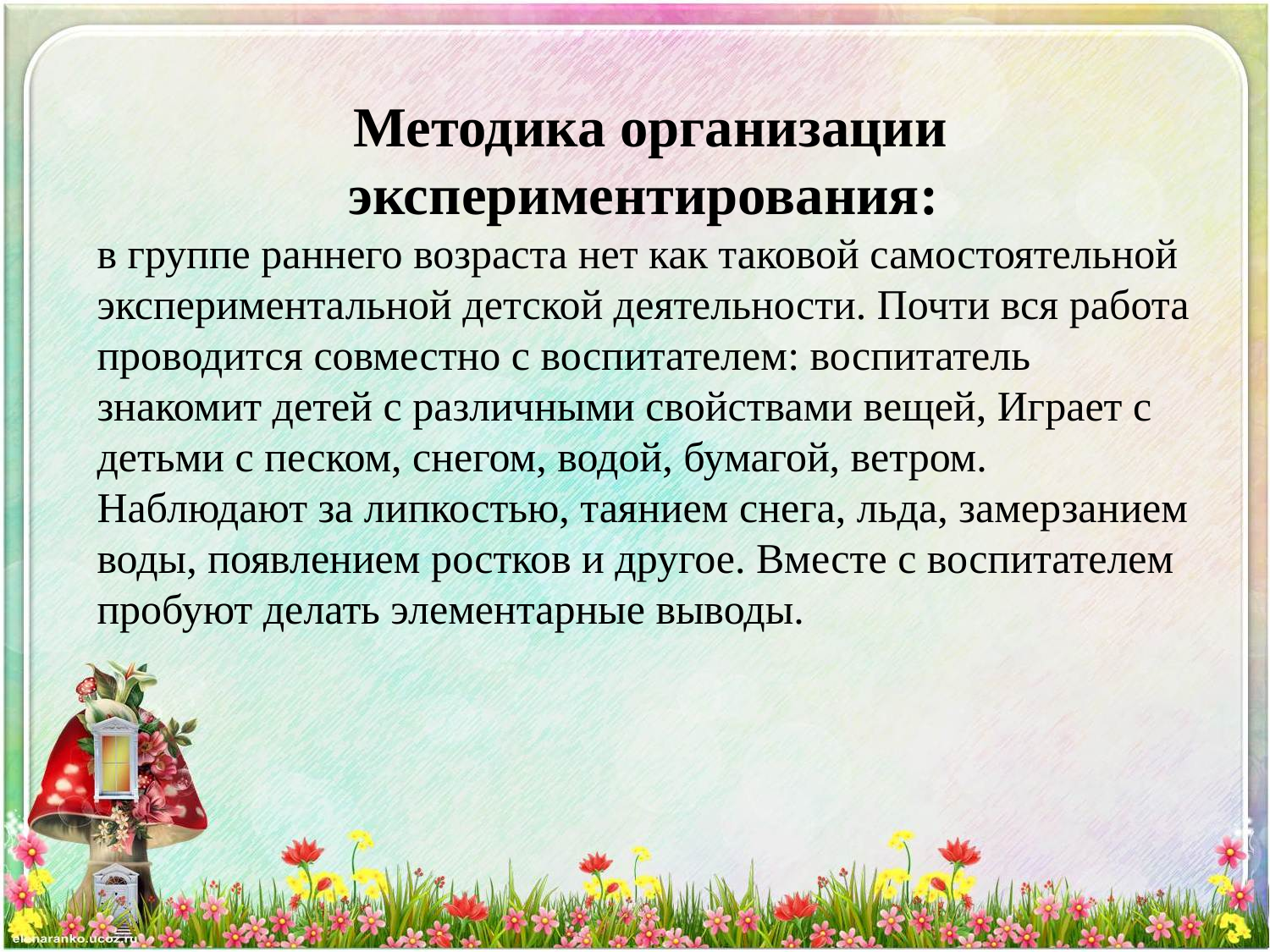

Методика организации экспериментирования:
в группе раннего возраста нет как таковой самостоятельной экспериментальной детской деятельности. Почти вся работа проводится совместно с воспитателем: воспитатель знакомит детей с различными свойствами вещей, Играет с детьми с песком, снегом, водой, бумагой, ветром. Наблюдают за липкостью, таянием снега, льда, замерзанием воды, появлением ростков и другое. Вместе с воспитателем пробуют делать элементарные выводы.